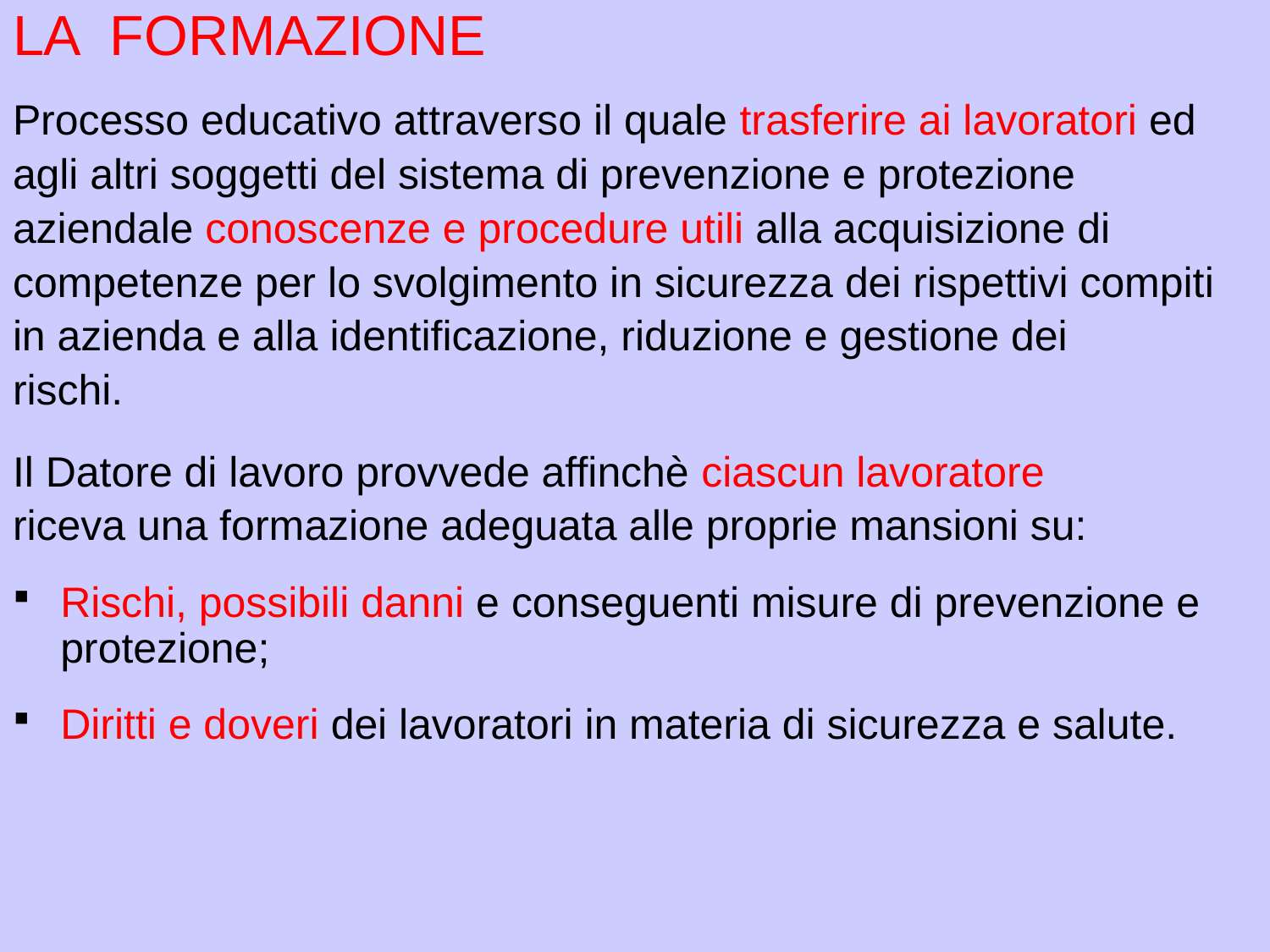

LA  FORMAZIONE

Processo educativo attraverso il quale trasferire ai lavoratori ed
agli altri soggetti del sistema di prevenzione e protezione
aziendale conoscenze e procedure utili alla acquisizione di
competenze per lo svolgimento in sicurezza dei rispettivi compiti
in azienda e alla identificazione, riduzione e gestione dei
rischi.

Il Datore di lavoro provvede affinchè ciascun lavoratore
riceva una formazione adeguata alle proprie mansioni su:

Rischi, possibili danni e conseguenti misure di prevenzione e protezione;

Diritti e doveri dei lavoratori in materia di sicurezza e salute.